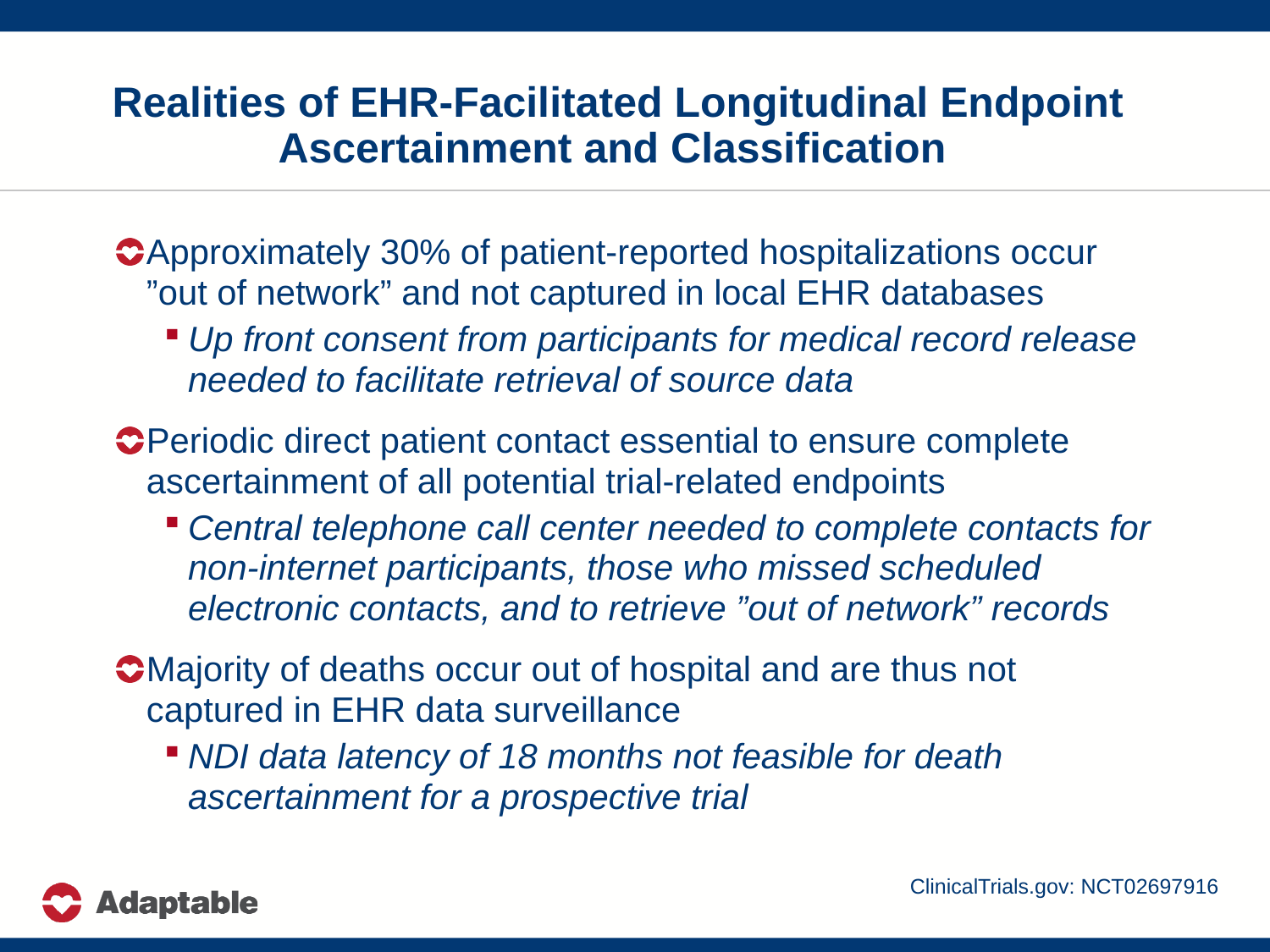

# Realities of EHR-Facilitated Longitudinal Endpoint Ascertainment and Classification
Approximately 30% of patient-reported hospitalizations occur ”out of network” and not captured in local EHR databases
Up front consent from participants for medical record release needed to facilitate retrieval of source data
Periodic direct patient contact essential to ensure complete ascertainment of all potential trial-related endpoints
Central telephone call center needed to complete contacts for non-internet participants, those who missed scheduled electronic contacts, and to retrieve ”out of network” records
Majority of deaths occur out of hospital and are thus not captured in EHR data surveillance
NDI data latency of 18 months not feasible for death ascertainment for a prospective trial
ClinicalTrials.gov: NCT02697916